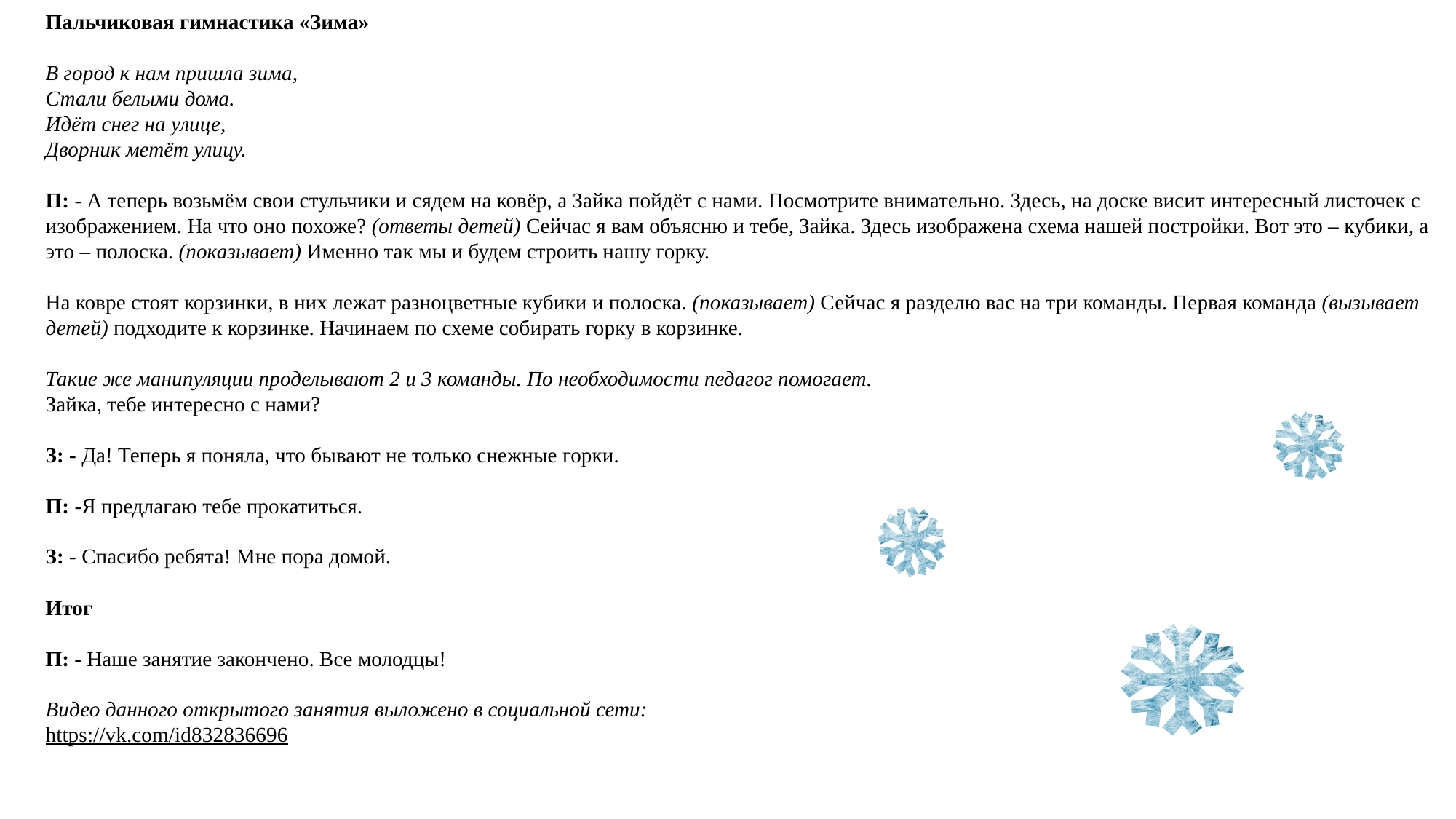

Пальчиковая гимнастика «Зима»

В город к нам пришла зима,
Стали белыми дома.
Идёт снег на улице,
Дворник метёт улицу.

П: - А теперь возьмём свои стульчики и сядем на ковёр, а Зайка пойдёт с нами. Посмотрите внимательно. Здесь, на доске висит интересный листочек с изображением. На что оно похоже? (ответы детей) Сейчас я вам объясню и тебе, Зайка. Здесь изображена схема нашей постройки. Вот это – кубики, а это – полоска. (показывает) Именно так мы и будем строить нашу горку.

На ковре стоят корзинки, в них лежат разноцветные кубики и полоска. (показывает) Сейчас я разделю вас на три команды. Первая команда (вызывает детей) подходите к корзинке. Начинаем по схеме собирать горку в корзинке.

Такие же манипуляции проделывают 2 и 3 команды. По необходимости педагог помогает.
Зайка, тебе интересно с нами?

З: - Да! Теперь я поняла, что бывают не только снежные горки.

П: -Я предлагаю тебе прокатиться.

З: - Спасибо ребята! Мне пора домой.

Итог

П: - Наше занятие закончено. Все молодцы!

Видео данного открытого занятия выложено в социальной сети:
https://vk.com/id832836696